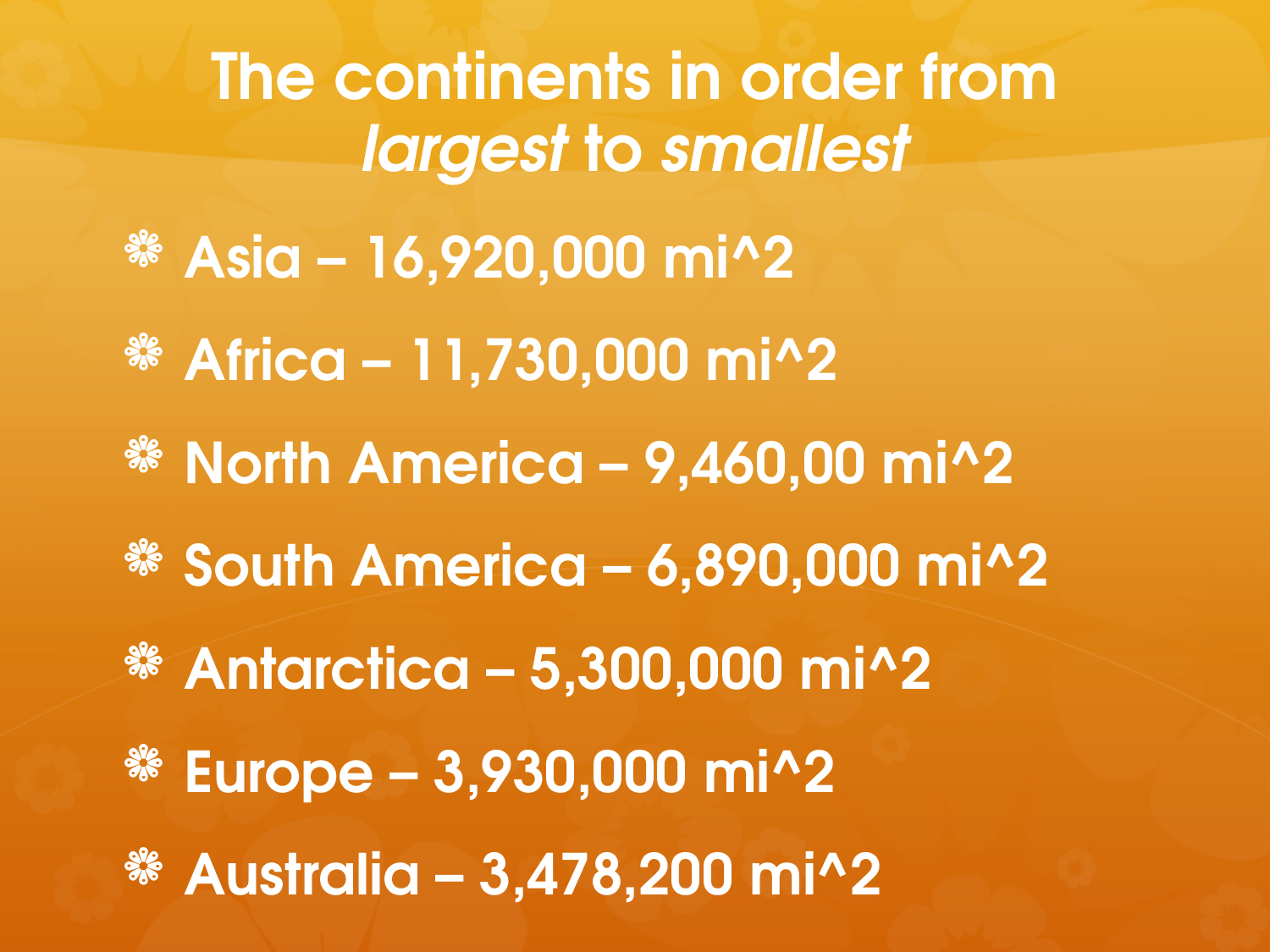

# The continents in order from largest to smallest
Asia – 16,920,000 mi^2
Africa – 11,730,000 mi^2
North America – 9,460,00 mi^2
South America – 6,890,000 mi^2
Antarctica – 5,300,000 mi^2
Europe – 3,930,000 mi^2
Australia – 3,478,200 mi^2